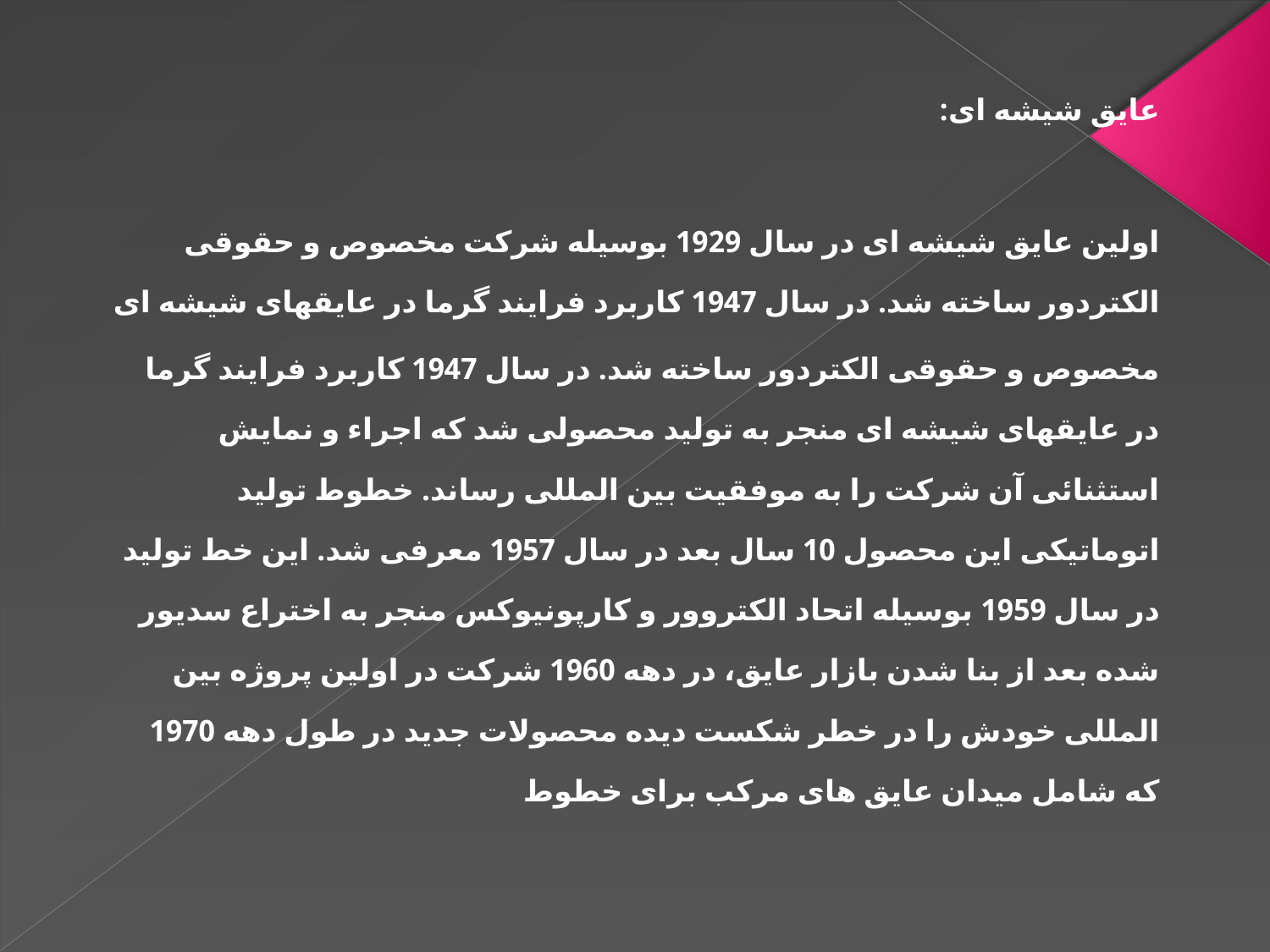

عایق شیشه ای:

اولین عایق شیشه ای در سال 1929 بوسیله شرکت مخصوص و حقوقی الکتردور ساخته شد. در سال 1947 کاربرد فرایند گرما در عایقهای شیشه ای
مخصوص و حقوقی الکتردور ساخته شد. در سال 1947 کاربرد فرایند گرما در عایقهای شیشه ای منجر به تولید محصولی شد که اجراء و نمایش استثنائی آن شرکت را به موفقیت بین المللی رساند. خطوط تولید اتوماتیکی این محصول 10 سال بعد در سال 1957 معرفی شد. این خط تولید در سال 1959 بوسیله اتحاد الکتروور و کارپونیوکس منجر به اختراع سدیور شده بعد از بنا شدن بازار عایق، در دهه 1960 شرکت در اولین پروژه بین المللی خودش را در خطر شکست دیده محصولات جدید در طول دهه 1970 که شامل میدان عایق های مرکب برای خطوط